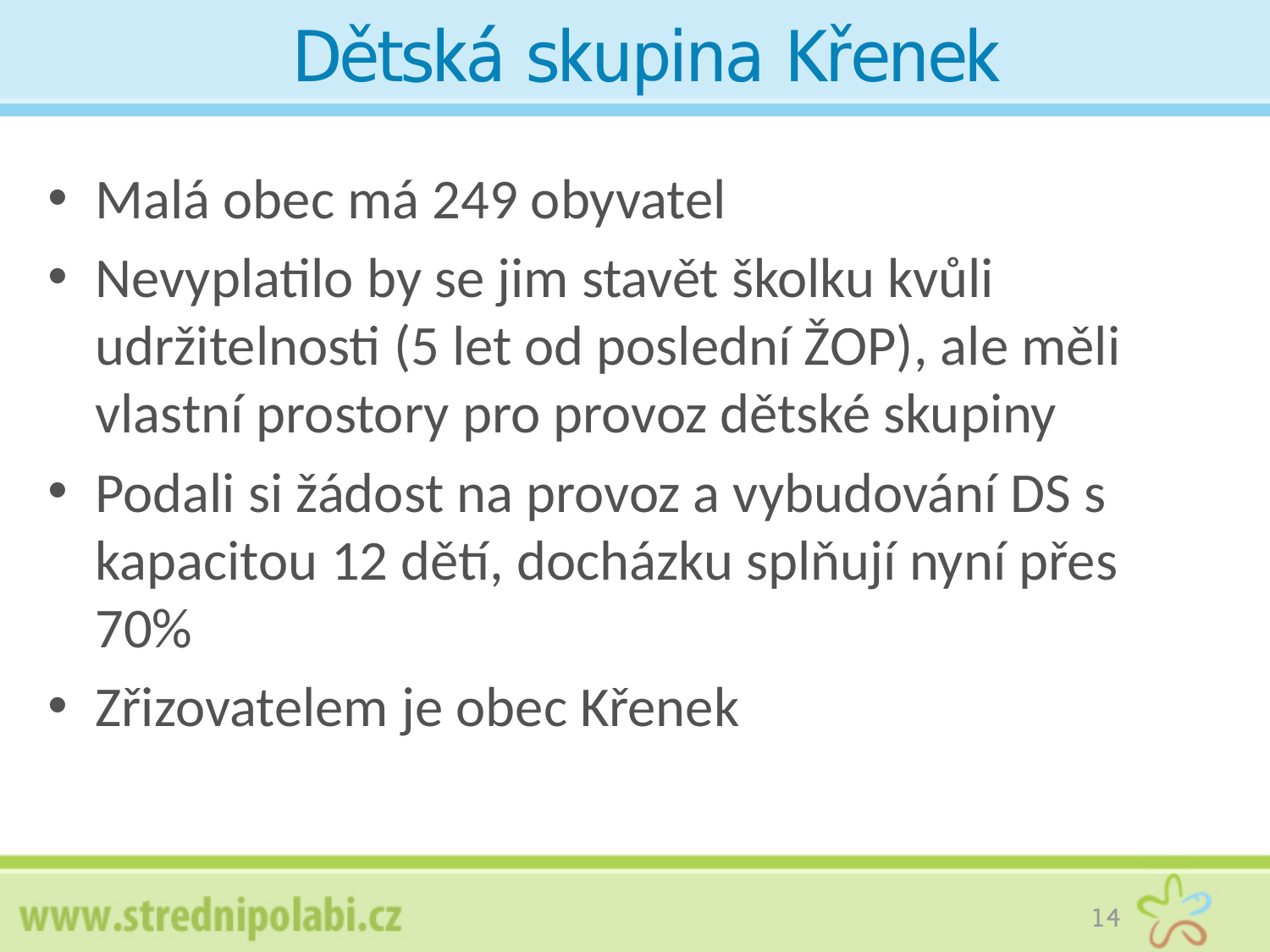

# Dětská skupina Křenek
Malá obec má 249 obyvatel
Nevyplatilo by se jim stavět školku kvůli udržitelnosti (5 let od poslední ŽOP), ale měli vlastní prostory pro provoz dětské skupiny
Podali si žádost na provoz a vybudování DS s kapacitou 12 dětí, docházku splňují nyní přes 70%
Zřizovatelem je obec Křenek
14